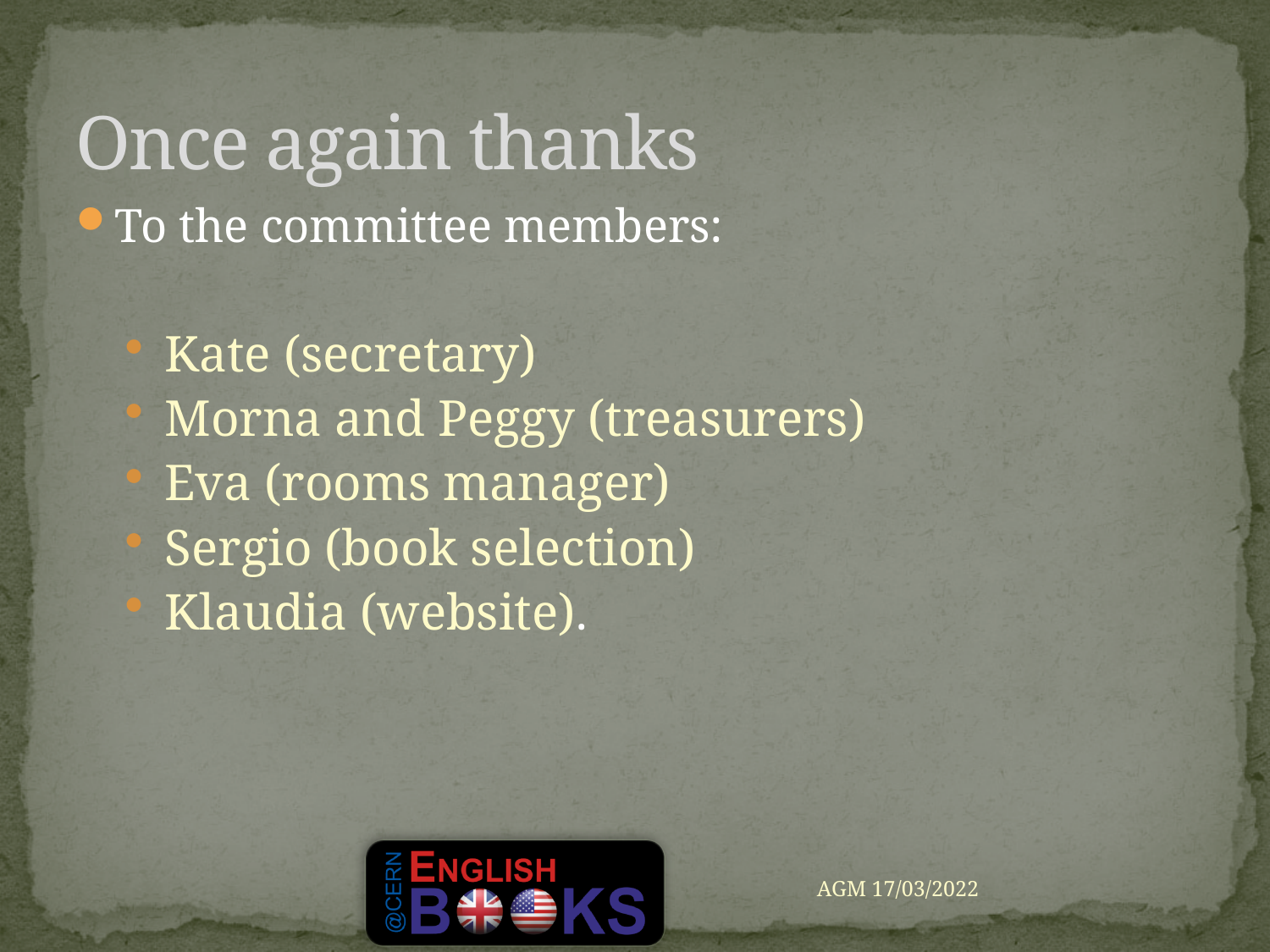

Once again thanks
To the committee members:

Kate (secretary)
Morna and Peggy (treasurers)
Eva (rooms manager)
Sergio (book selection)
Klaudia (website).

AGM 17/03/2022